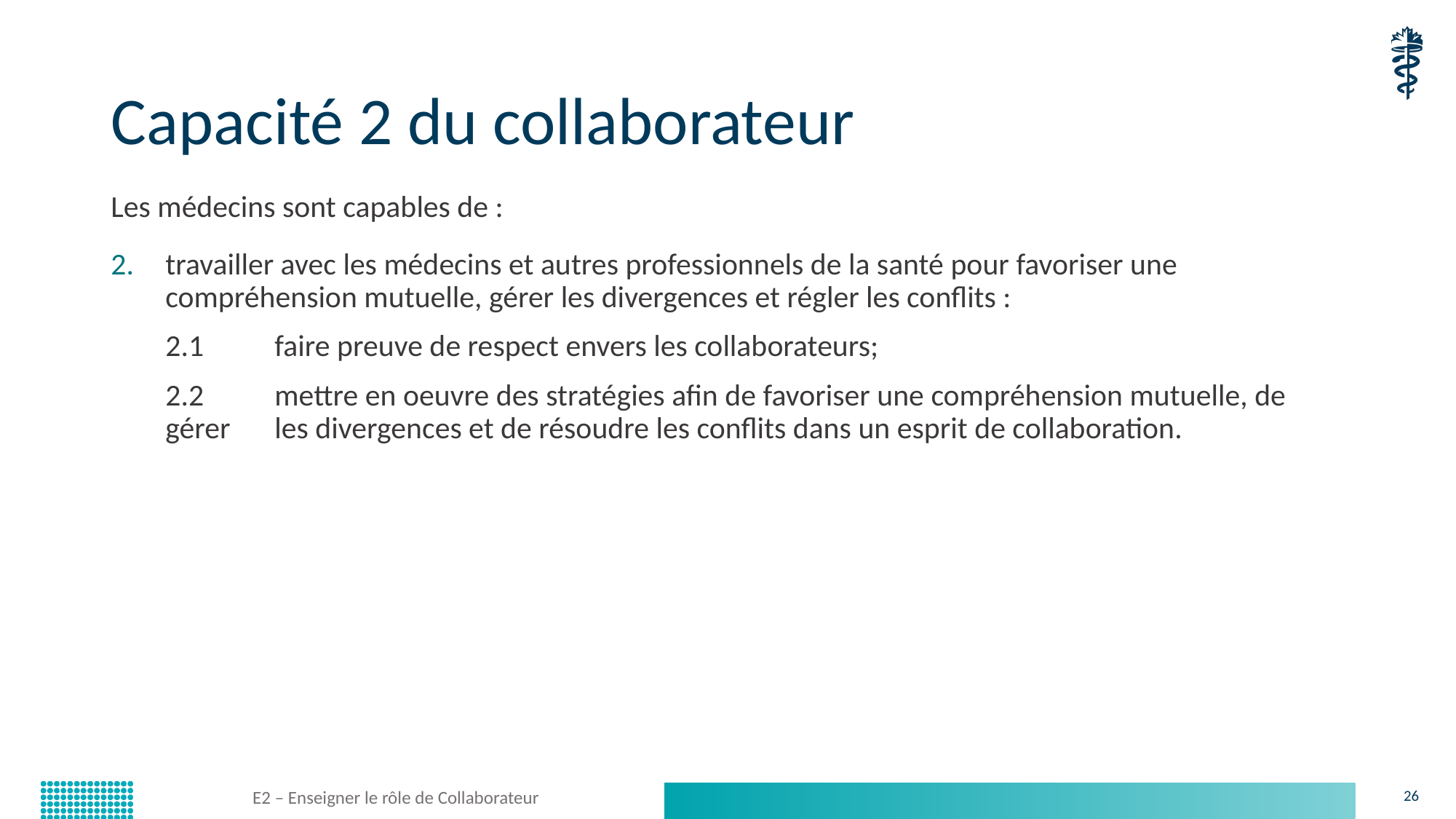

# Capacité 2 du collaborateur
Les médecins sont capables de :
travailler avec les médecins et autres professionnels de la santé pour favoriser une compréhension mutuelle, gérer les divergences et régler les conflits :
2.1 	faire preuve de respect envers les collaborateurs;
2.2 	mettre en oeuvre des stratégies afin de favoriser une compréhension mutuelle, de gérer 	les divergences et de résoudre les conflits dans un esprit de collaboration.
E2 – Enseigner le rôle de Collaborateur
26